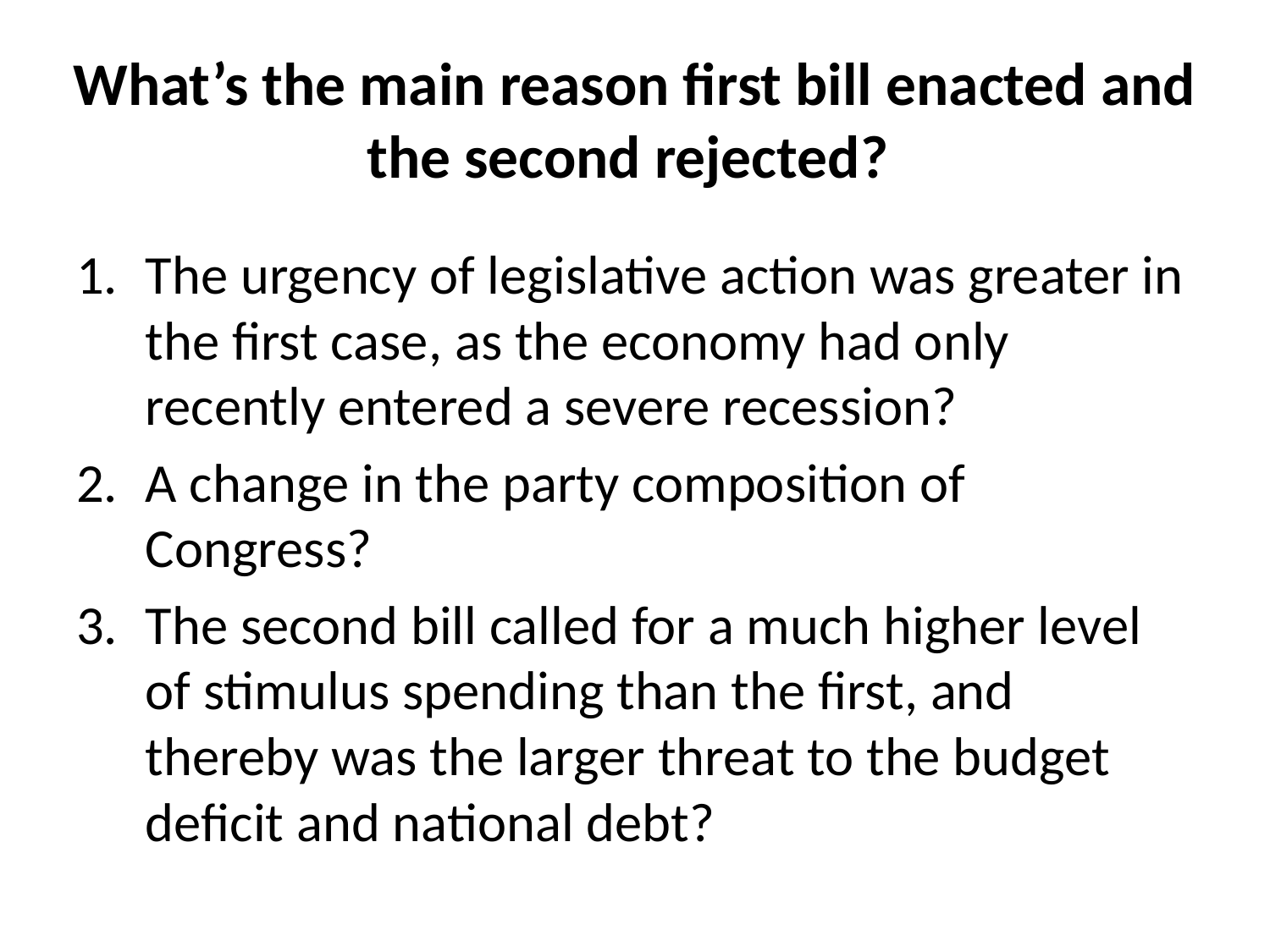

# What’s the main reason first bill enacted and the second rejected?
The urgency of legislative action was greater in the first case, as the economy had only recently entered a severe recession?
A change in the party composition of Congress?
The second bill called for a much higher level of stimulus spending than the first, and thereby was the larger threat to the budget deficit and national debt?